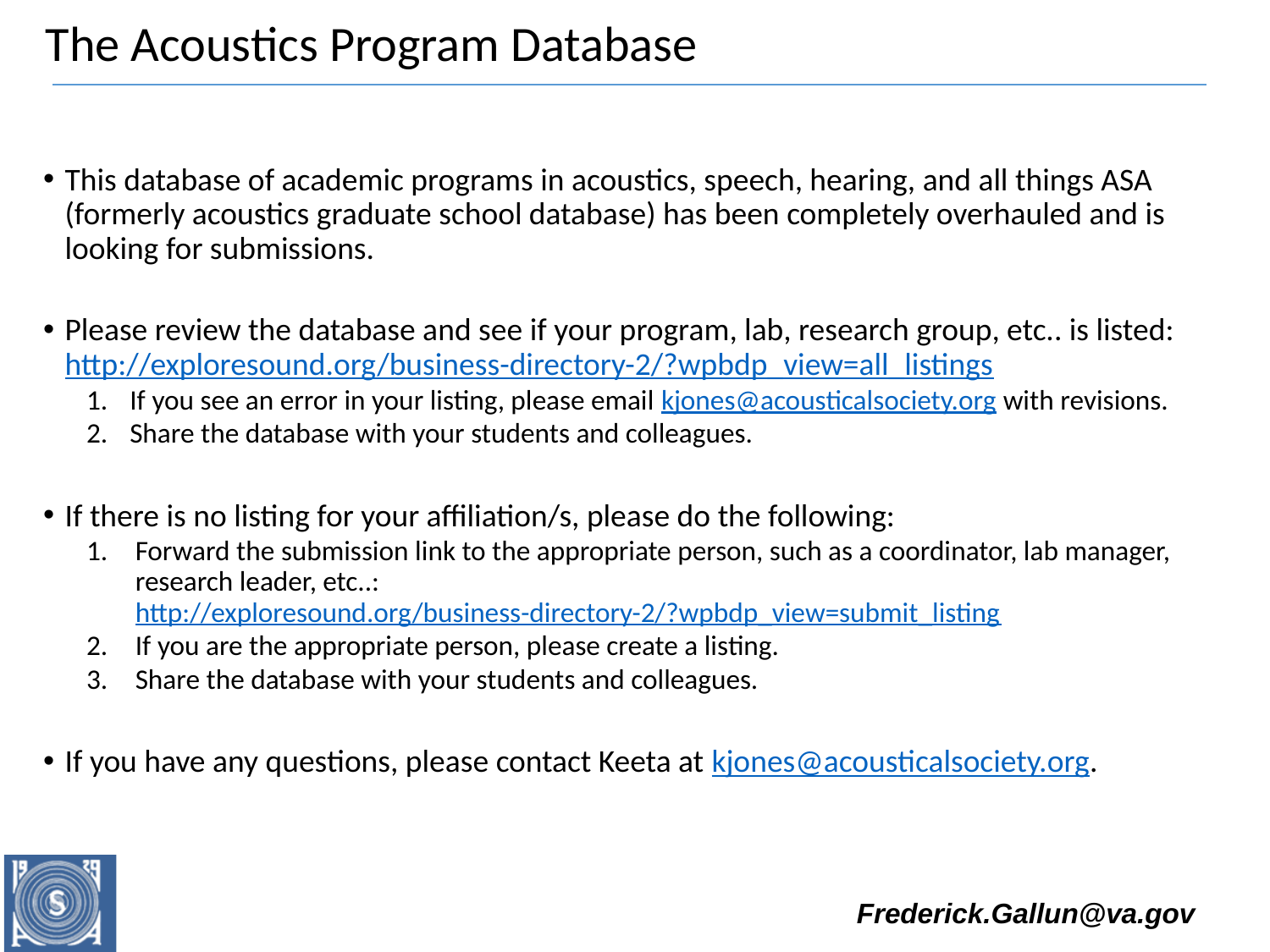

The Acoustics Program Database
This database of academic programs in acoustics, speech, hearing, and all things ASA (formerly acoustics graduate school database) has been completely overhauled and is looking for submissions.

Please review the database and see if your program, lab, research group, etc.. is listed: http://exploresound.org/business-directory-2/?wpbdp_view=all_listings
If you see an error in your listing, please email kjones@acousticalsociety.org with revisions.
Share the database with your students and colleagues.

If there is no listing for your affiliation/s, please do the following:
Forward the submission link to the appropriate person, such as a coordinator, lab manager, research leader, etc..: http://exploresound.org/business-directory-2/?wpbdp_view=submit_listing
If you are the appropriate person, please create a listing.
Share the database with your students and colleagues.

If you have any questions, please contact Keeta at kjones@acousticalsociety.org.